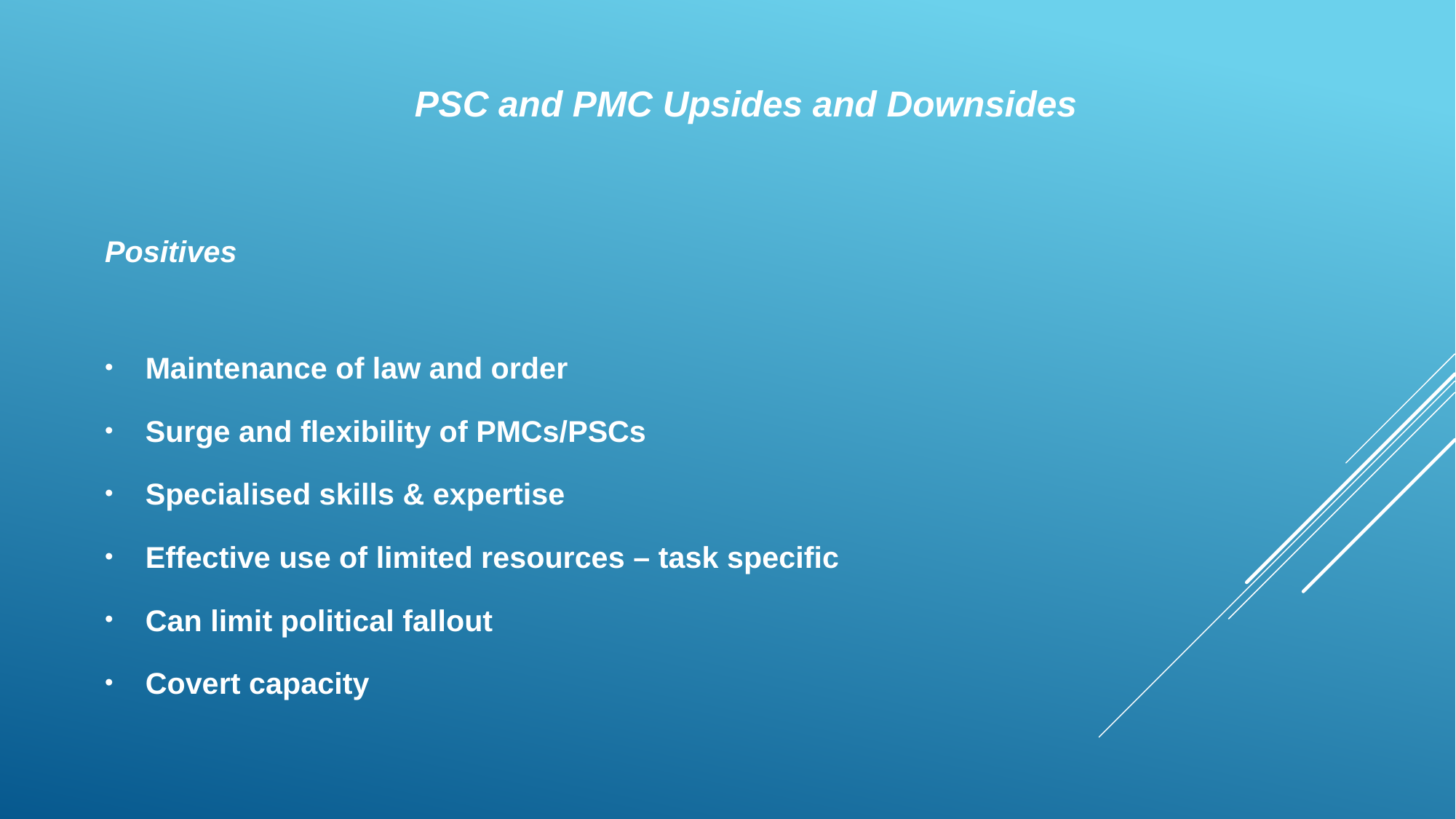

PSC and PMC Upsides and Downsides

Positives

Maintenance of law and order
Surge and flexibility of PMCs/PSCs
Specialised skills & expertise
Effective use of limited resources – task specific
Can limit political fallout
Covert capacity